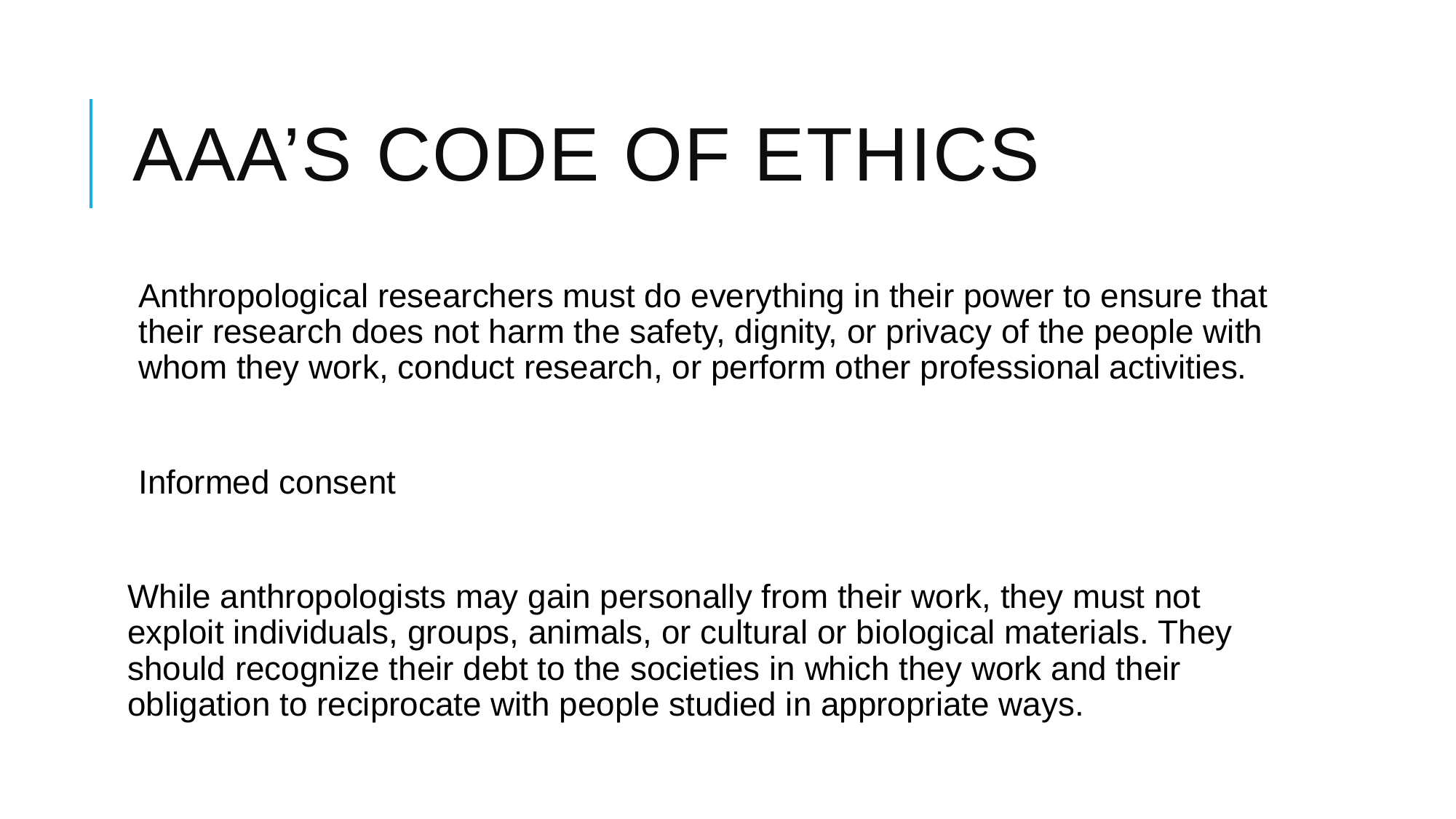

# AAA’s Code of ethics
Anthropological researchers must do everything in their power to ensure that their research does not harm the safety, dignity, or privacy of the people with whom they work, conduct research, or perform other professional activities.

Informed consent

While anthropologists may gain personally from their work, they must not exploit individuals, groups, animals, or cultural or biological materials. They should recognize their debt to the societies in which they work and their obligation to reciprocate with people studied in appropriate ways.